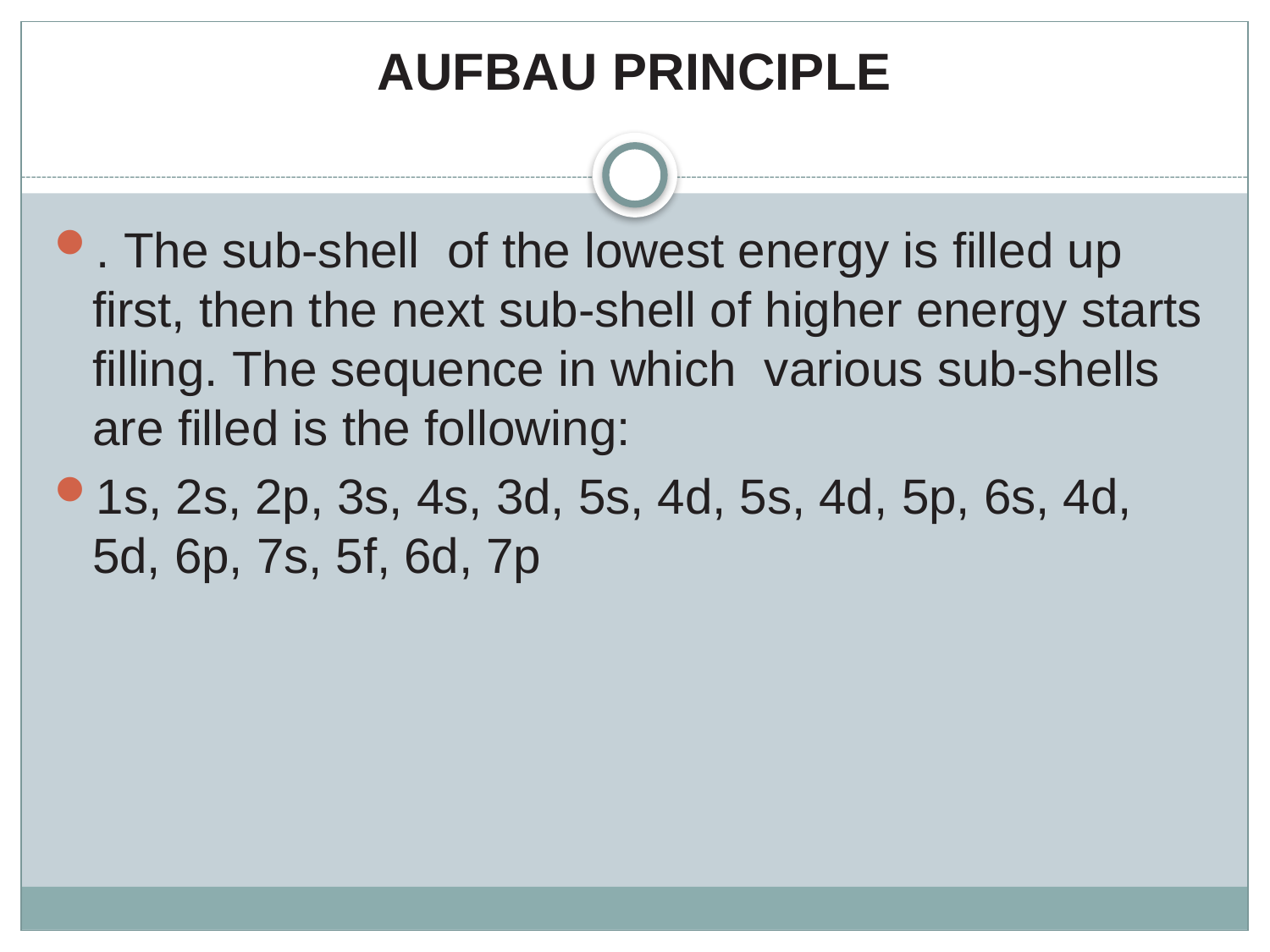

# AUFBAU PRINCIPLE
. The sub-shell  of the lowest energy is filled up first, then the next sub-shell of higher energy starts filling. The sequence in which  various sub-shells are filled is the following:
1s, 2s, 2p, 3s, 4s, 3d, 5s, 4d, 5s, 4d, 5p, 6s, 4d, 5d, 6p, 7s, 5f, 6d, 7p